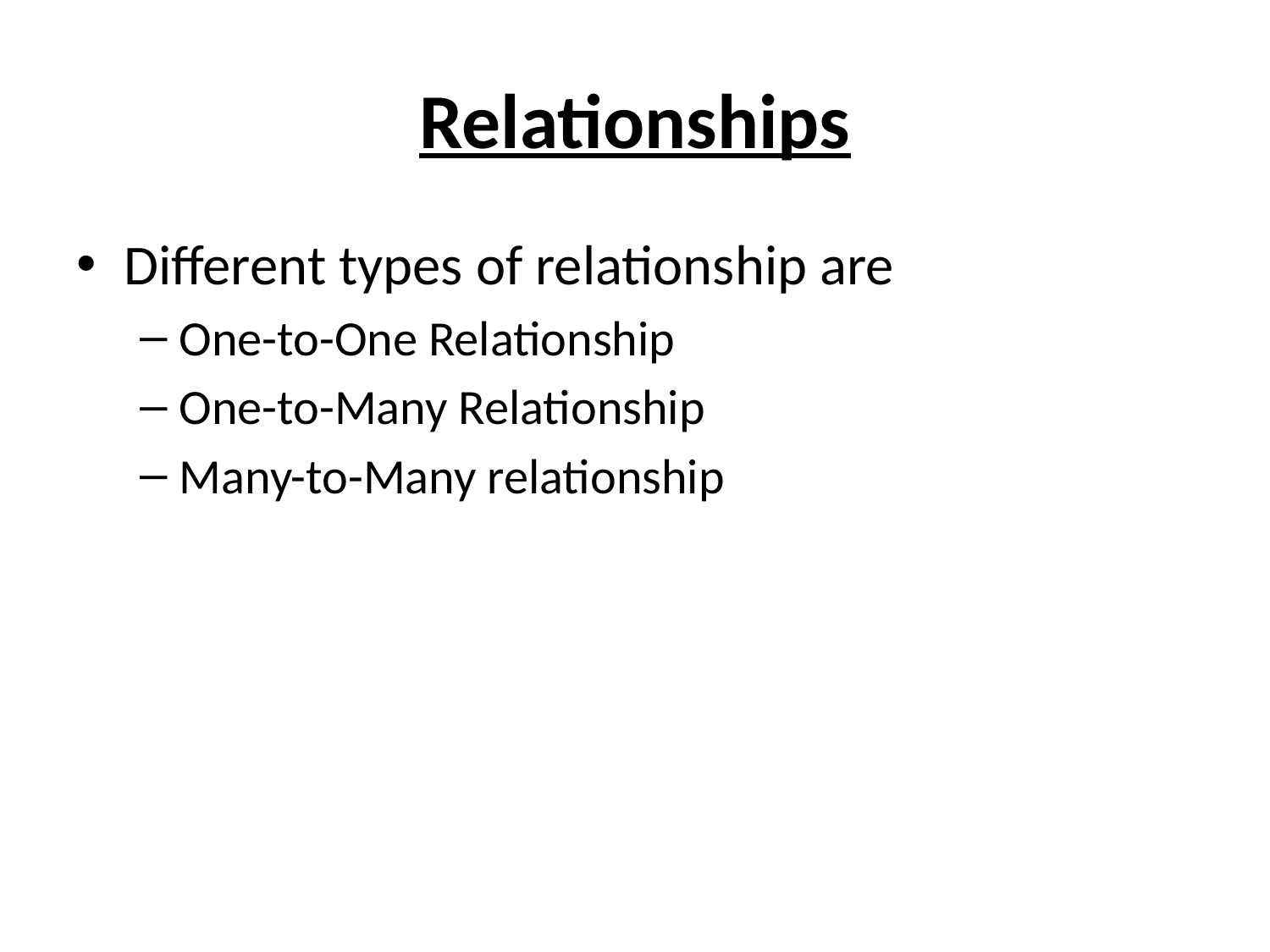

# Relationships
Different types of relationship are
One-to-One Relationship
One-to-Many Relationship
Many-to-Many relationship